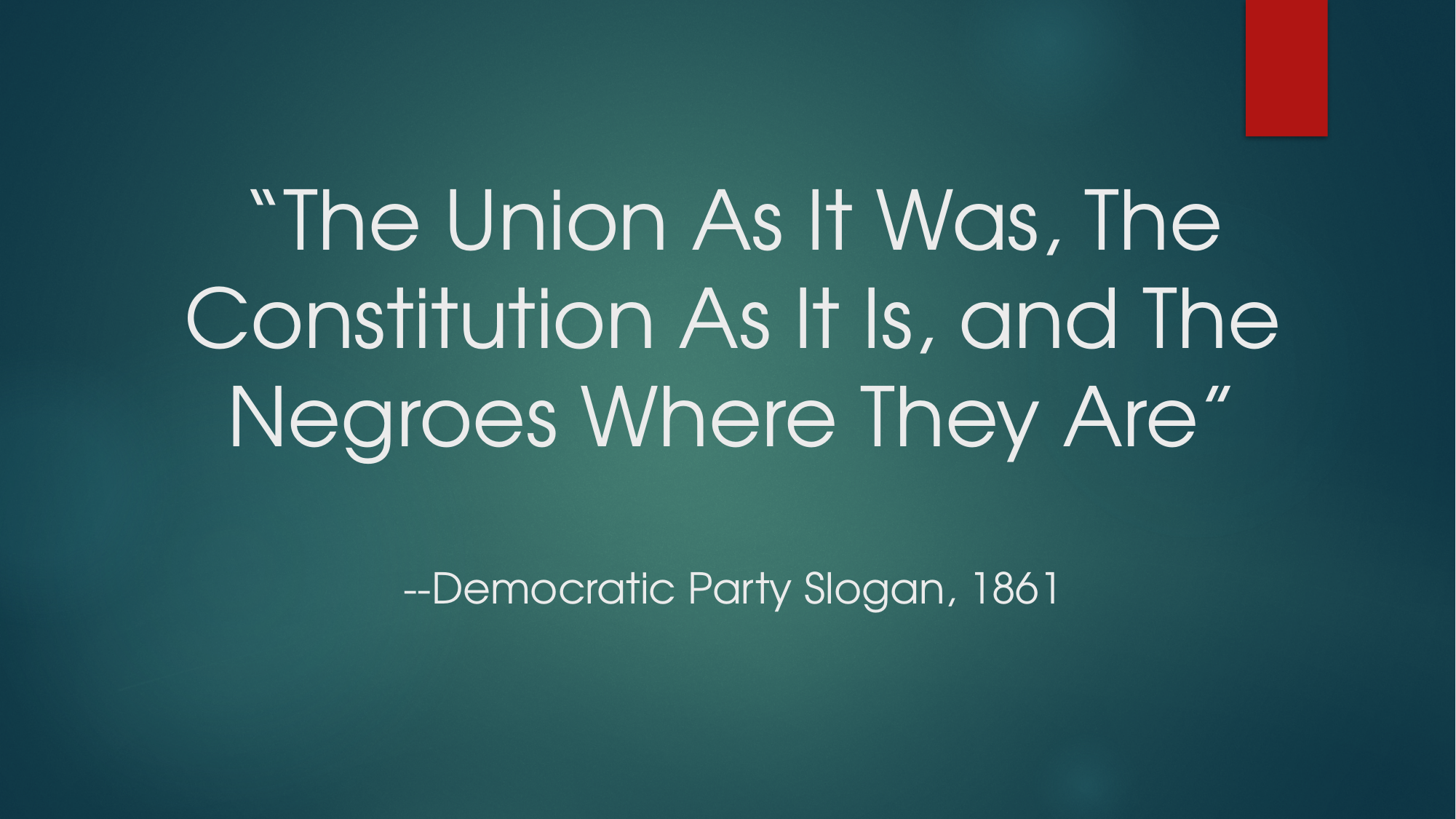

# “The Union As It Was, The Constitution As It Is, and The Negroes Where They Are” --Democratic Party Slogan, 1861